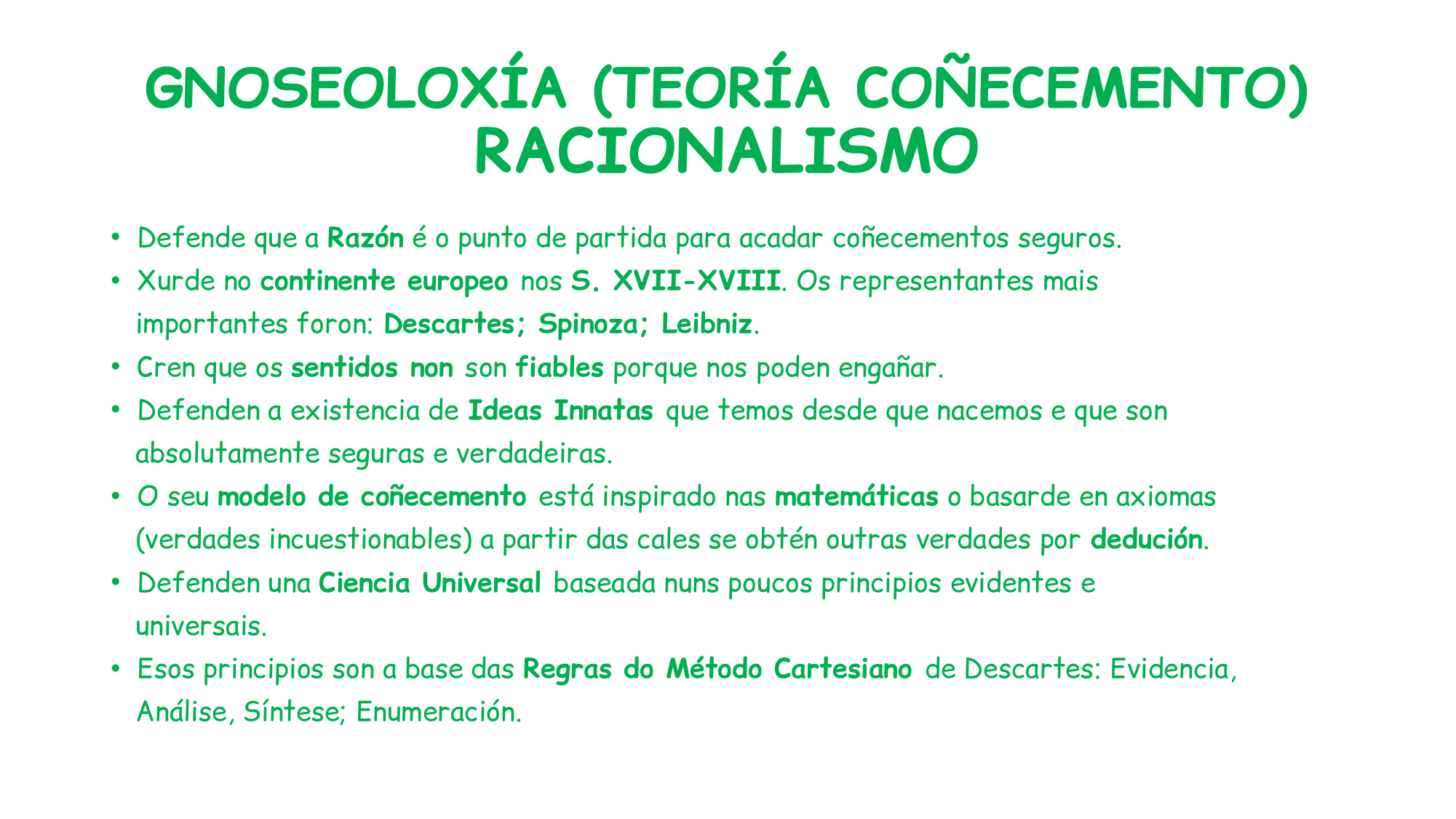

# GNOSEOLOXÍA (TEORÍA COÑECEMENTO) RACIONALISMO
Defende que a Razón é o punto de partida para acadar coñecementos seguros.
Xurde no continente europeo nos S. XVII-XVIII. Os representantes mais
   importantes foron: Descartes; Spinoza; Leibniz.
Cren que os sentidos non son fiables porque nos poden engañar.
Defenden a existencia de Ideas Innatas que temos desde que nacemos e que son
   absolutamente seguras e verdadeiras.
O seu modelo de coñecemento está inspirado nas matemáticas o basarde en axiomas
   (verdades incuestionables) a partir das cales se obtén outras verdades por dedución.
Defenden una Ciencia Universal baseada nuns poucos principios evidentes e
   universais.
Esos principios son a base das Regras do Método Cartesiano de Descartes: Evidencia,
   Análise, Síntese; Enumeración.